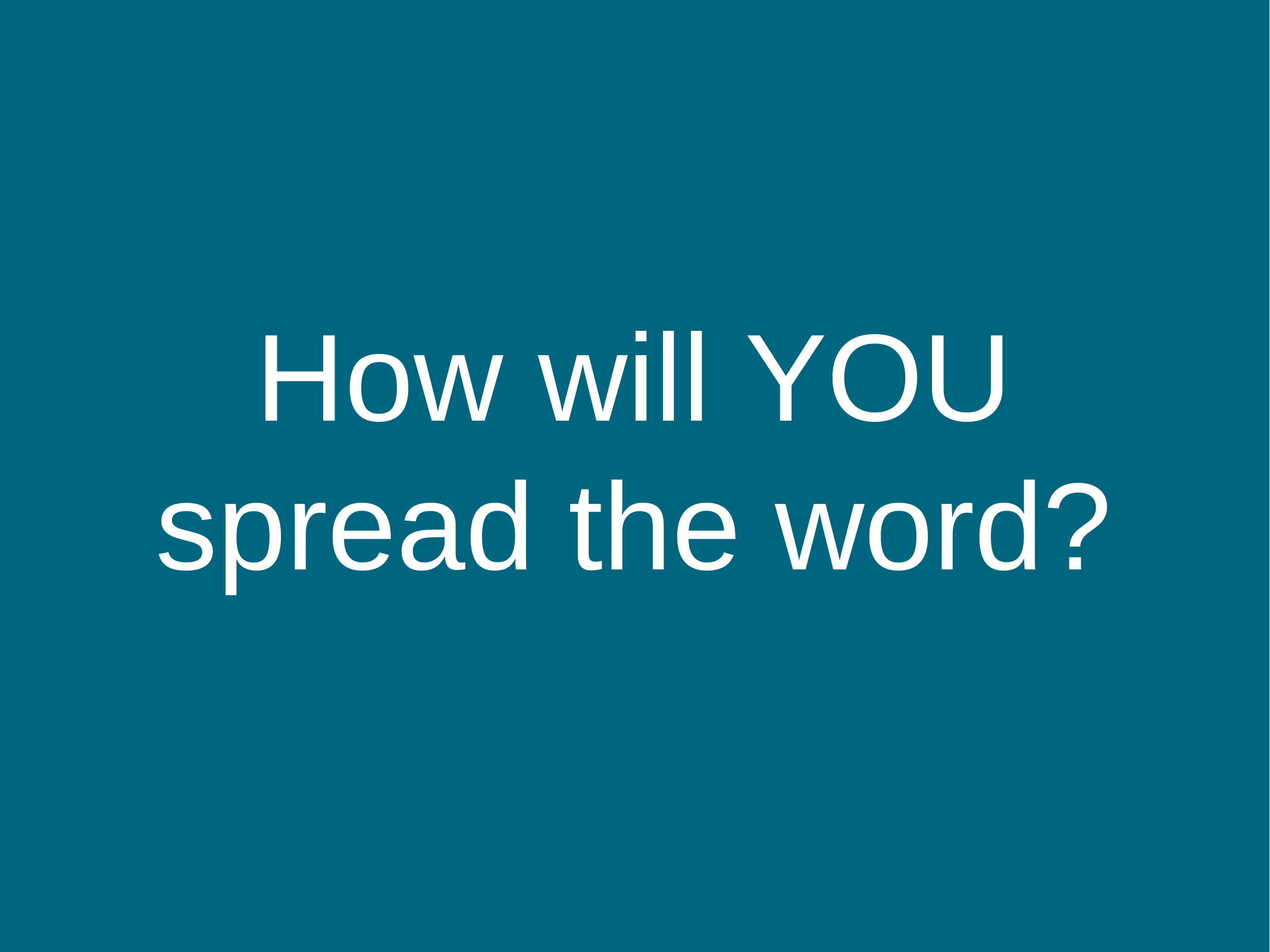

# How will YOU spread the word?